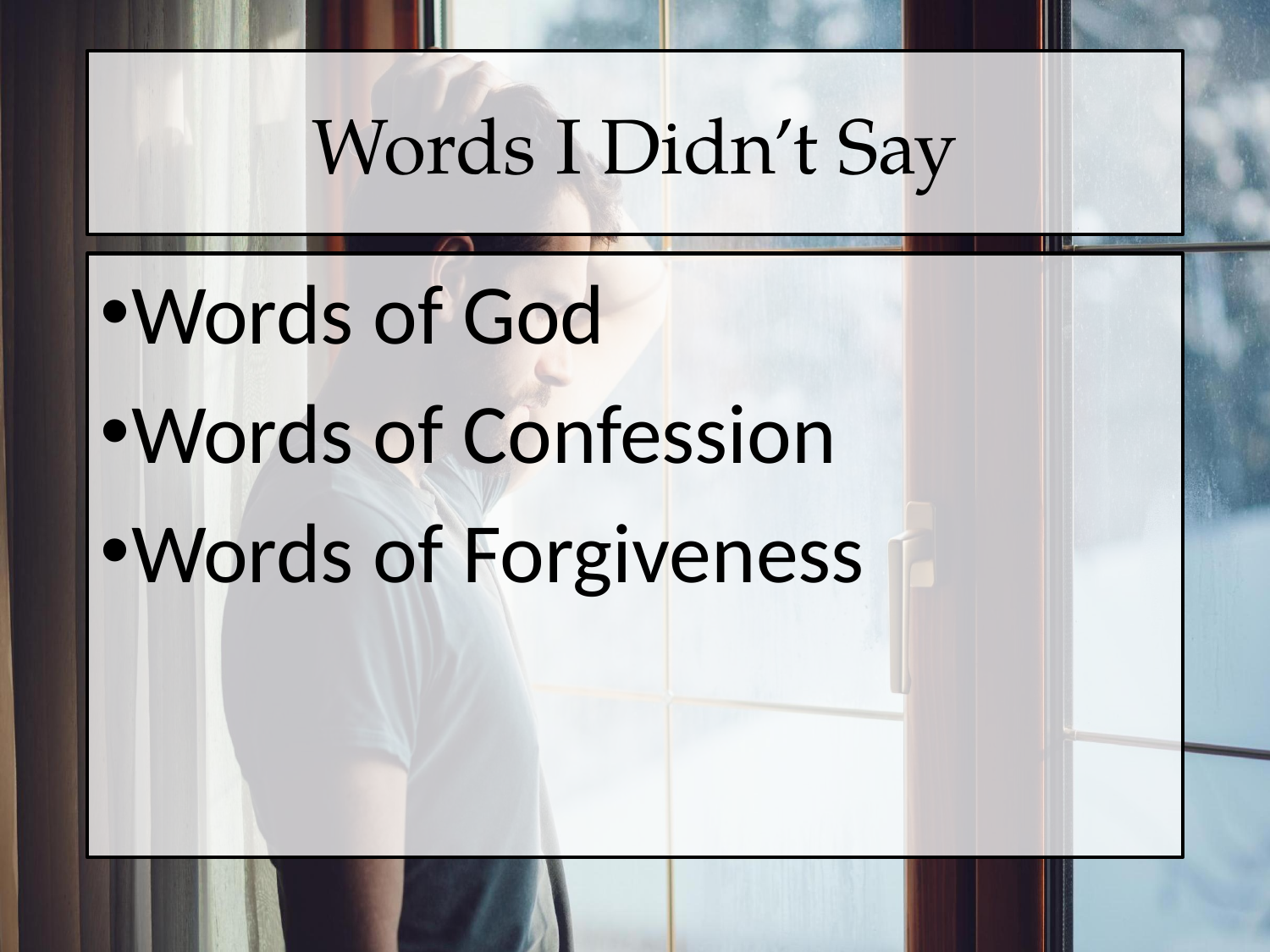

# Words I Didn’t Say
Words of God
Words of Confession
Words of Forgiveness